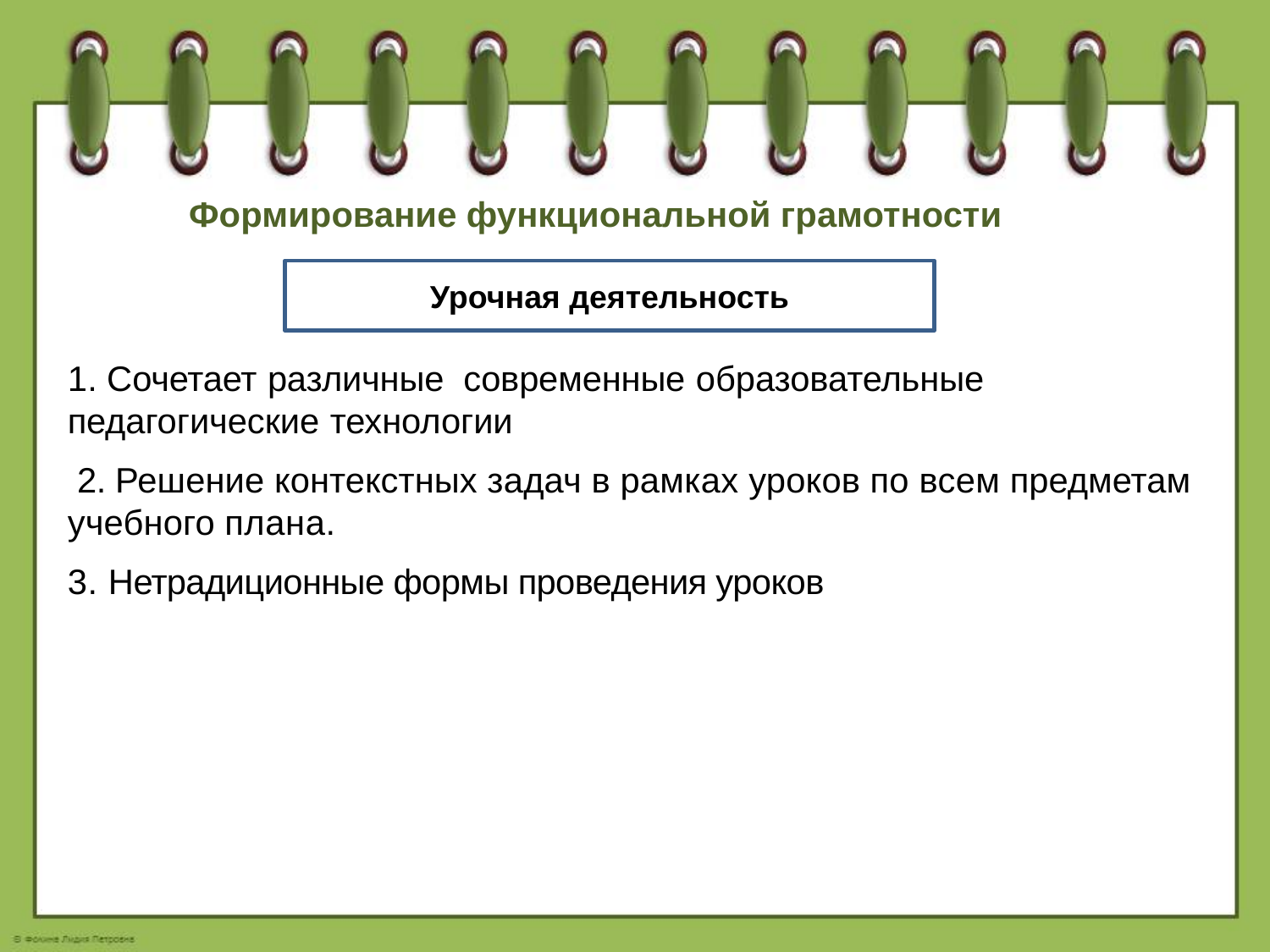

Формирование функциональной грамотности
Урочная деятельность
1. Сочетает различные  современные образовательные педагогические технологии
 2. Решение контекстных задач в рамках уроков по всем предметам учебного плана.
3. Нетрадиционные формы проведения уроков